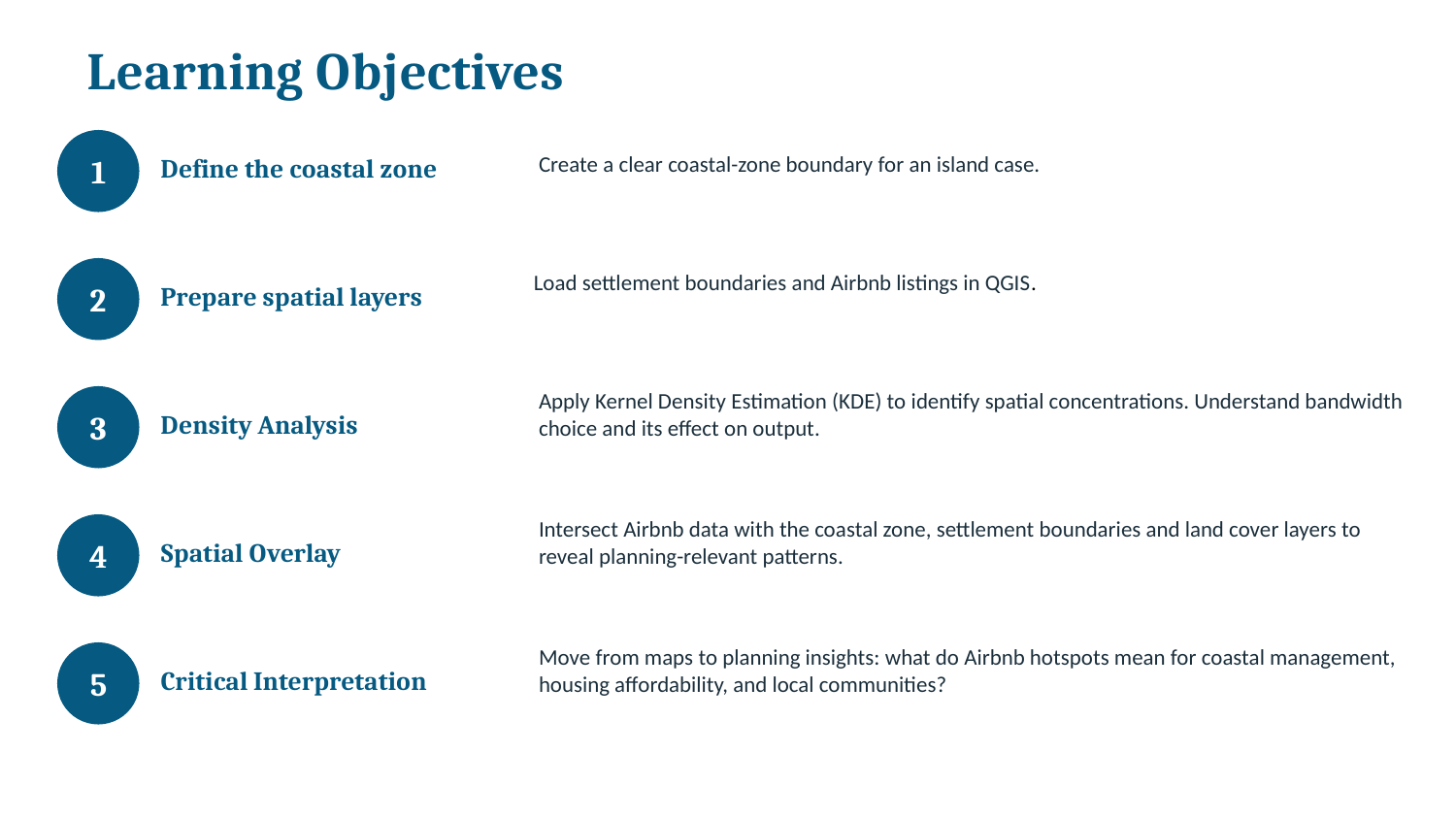

Learning Objectives

1
Define the coastal zone
Create a clear coastal-zone boundary for an island case.

2
Prepare spatial layers
Load settlement boundaries and Airbnb listings in QGIS.

3
Density Analysis
Apply Kernel Density Estimation (KDE) to identify spatial concentrations. Understand bandwidth choice and its effect on output.

4
Spatial Overlay
Intersect Airbnb data with the coastal zone, settlement boundaries and land cover layers to reveal planning-relevant patterns.

5
Critical Interpretation
Move from maps to planning insights: what do Airbnb hotspots mean for coastal management, housing affordability, and local communities?